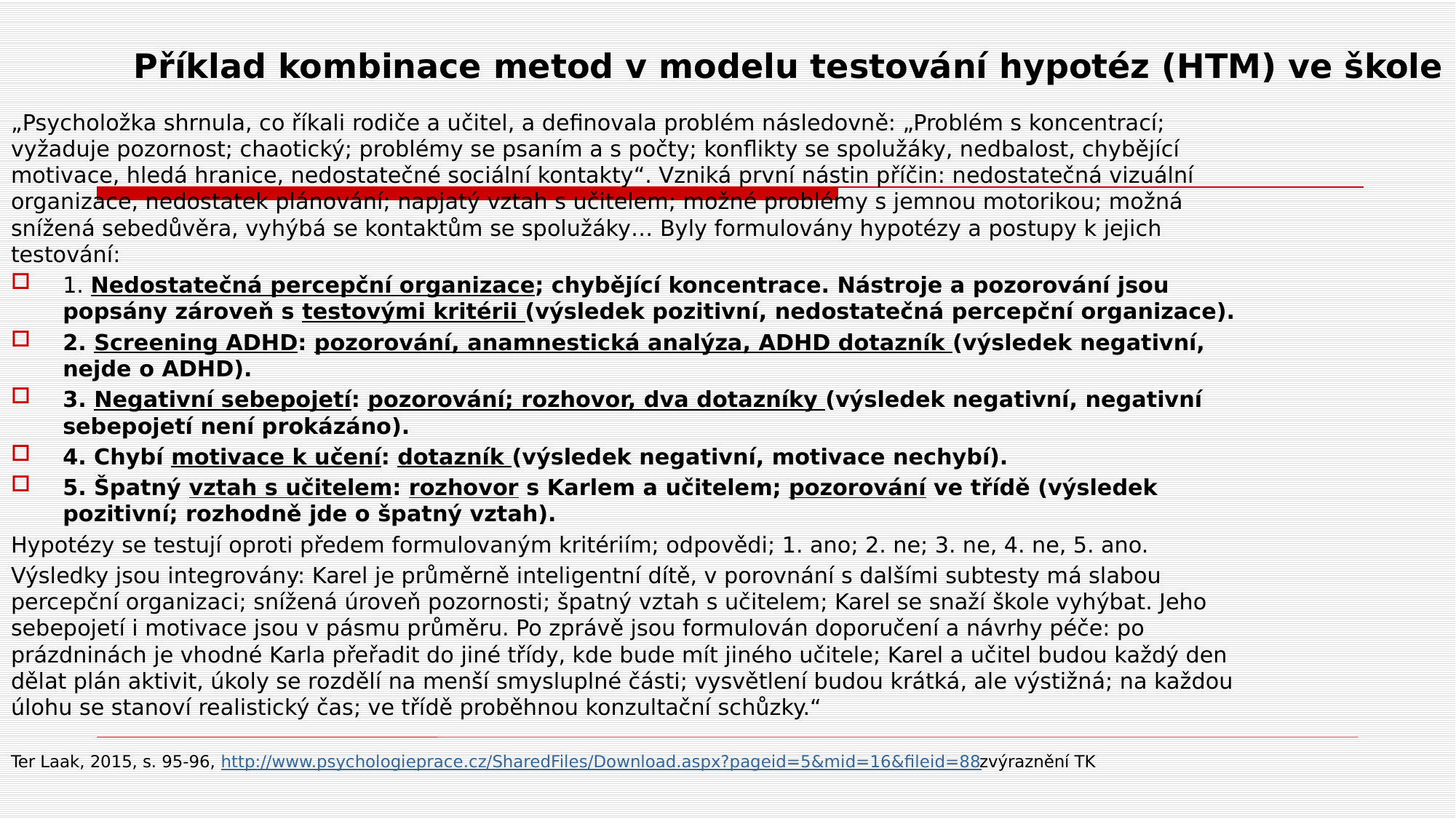

Příklad kombinace metod v modelu testování hypotéz (HTM) ve škole
„Psycholožka shrnula, co říkali rodiče a učitel, a definovala problém následovně: „Problém s koncentrací; vyžaduje pozornost; chaotický; problémy se psaním a s počty; konflikty se spolužáky, nedbalost, chybějící motivace, hledá hranice, nedostatečné sociální kontakty“. Vzniká první nástin příčin: nedostatečná vizuální organizace, nedostatek plánování; napjatý vztah s učitelem; možné problémy s jemnou motorikou; možná snížená sebedůvěra, vyhýbá se kontaktům se spolužáky… Byly formulovány hypotézy a postupy k jejich testování:
1. Nedostatečná percepční organizace; chybějící koncentrace. Nástroje a pozorování jsou popsány zároveň s testovými kritérii (výsledek pozitivní, nedostatečná percepční organizace).
2. Screening ADHD: pozorování, anamnestická analýza, ADHD dotazník (výsledek negativní, nejde o ADHD).
3. Negativní sebepojetí: pozorování; rozhovor, dva dotazníky (výsledek negativní, negativní sebepojetí není prokázáno).
4. Chybí motivace k učení: dotazník (výsledek negativní, motivace nechybí).
5. Špatný vztah s učitelem: rozhovor s Karlem a učitelem; pozorování ve třídě (výsledek pozitivní; rozhodně jde o špatný vztah).
Hypotézy se testují oproti předem formulovaným kritériím; odpovědi; 1. ano; 2. ne; 3. ne, 4. ne, 5. ano.
Výsledky jsou integrovány: Karel je průměrně inteligentní dítě, v porovnání s dalšími subtesty má slabou percepční organizaci; snížená úroveň pozornosti; špatný vztah s učitelem; Karel se snaží škole vyhýbat. Jeho sebepojetí i motivace jsou v pásmu průměru. Po zprávě jsou formulován doporučení a návrhy péče: po prázdninách je vhodné Karla přeřadit do jiné třídy, kde bude mít jiného učitele; Karel a učitel budou každý den dělat plán aktivit, úkoly se rozdělí na menší smysluplné části; vysvětlení budou krátká, ale výstižná; na každou úlohu se stanoví realistický čas; ve třídě proběhnou konzultační schůzky.“

Ter Laak, 2015, s. 95-96, http://www.psychologieprace.cz/SharedFiles/Download.aspx?pageid=5&mid=16&fileid=88 zvýraznění TK